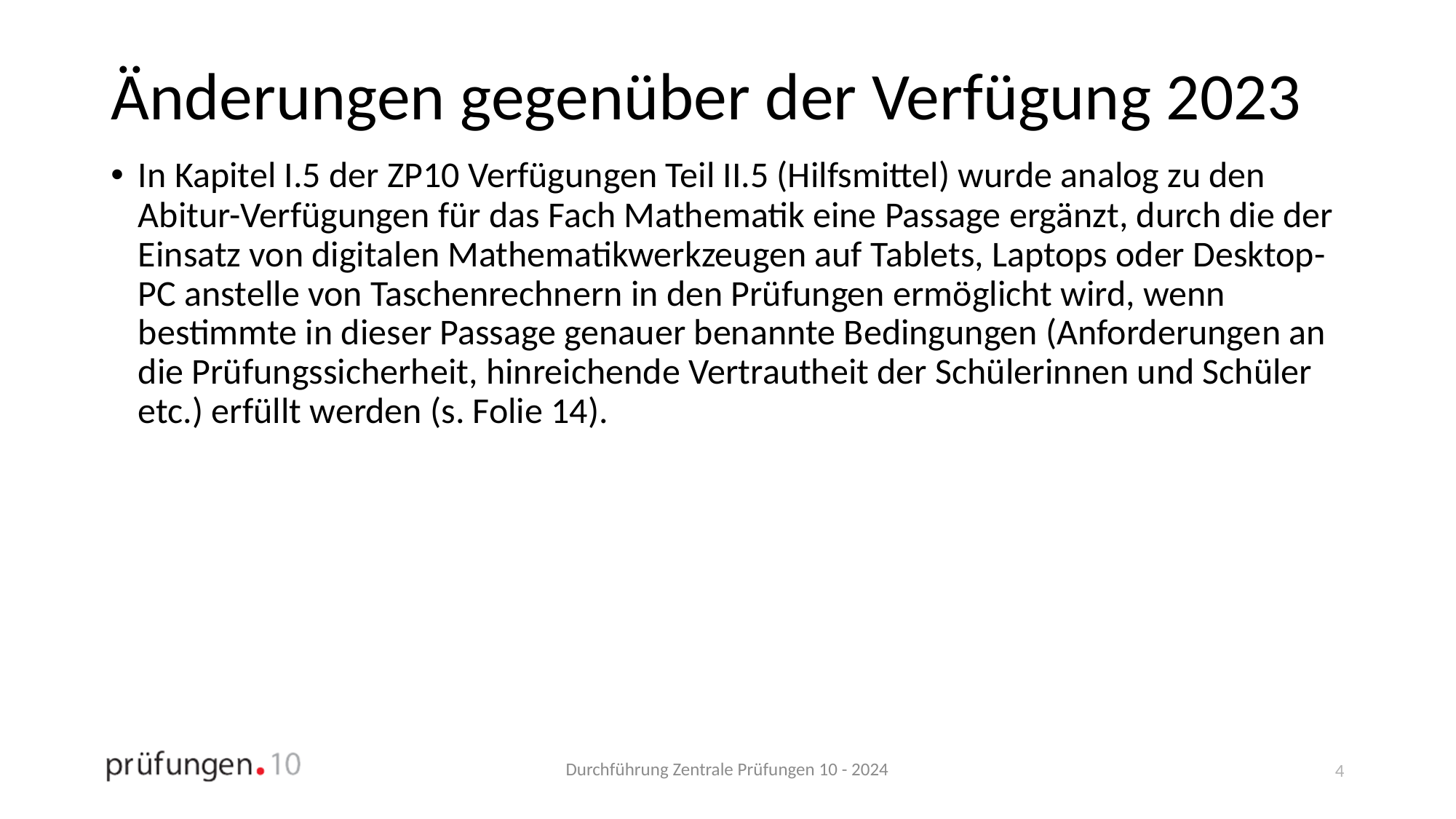

# Änderungen gegenüber der Verfügung 2023
In Kapitel I.5 der ZP10 Verfügungen Teil II.5 (Hilfsmittel) wurde analog zu den Abitur-Verfügungen für das Fach Mathematik eine Passage ergänzt, durch die der Einsatz von digitalen Mathematikwerkzeugen auf Tablets, Laptops oder Desktop-PC anstelle von Taschenrechnern in den Prüfungen ermöglicht wird, wenn bestimmte in dieser Passage genauer benannte Bedingungen (Anforderungen an die Prüfungssicherheit, hinreichende Vertrautheit der Schülerinnen und Schüler etc.) erfüllt werden (s. Folie 14).
4